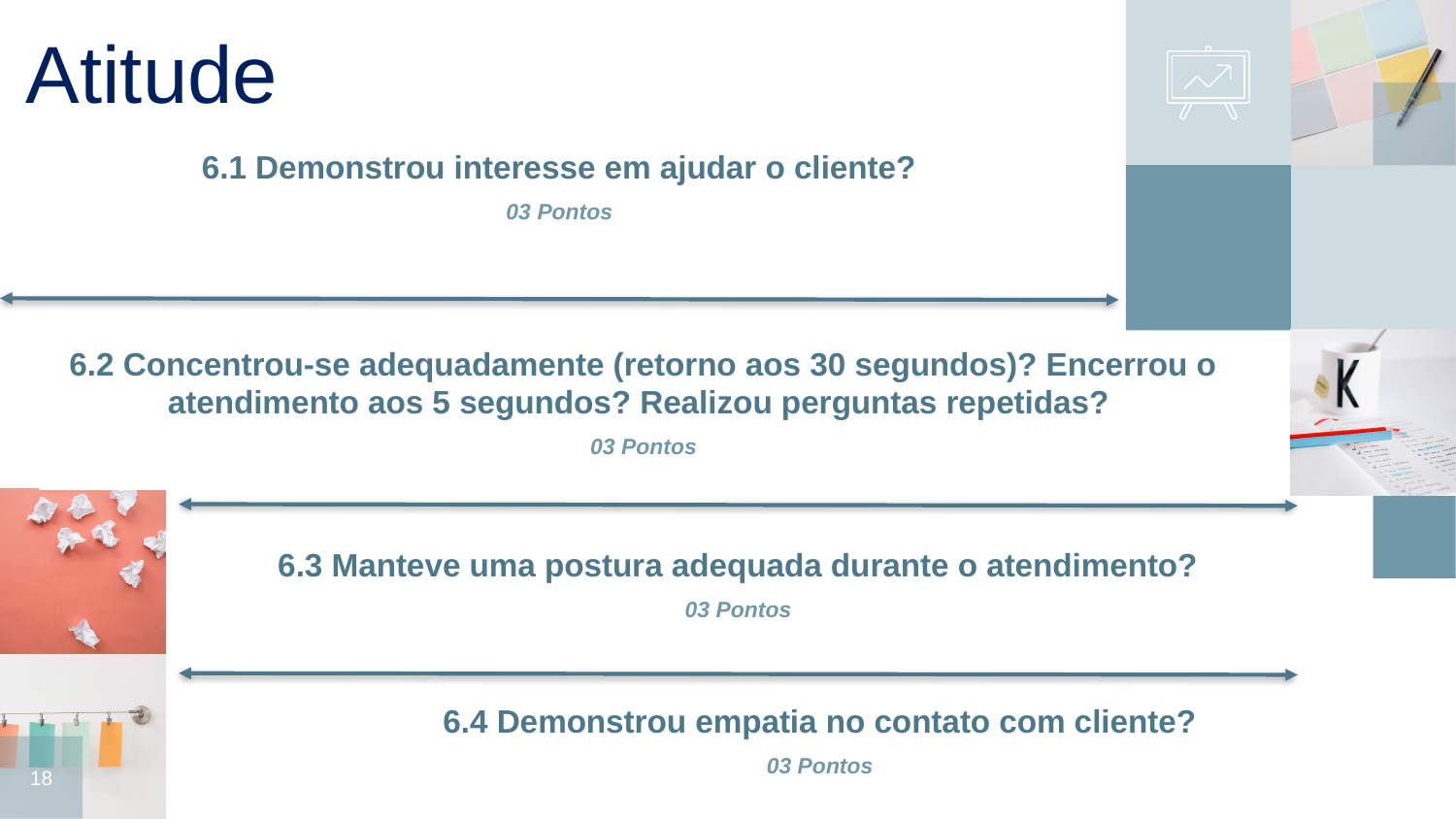

Atitude
6.1 Demonstrou interesse em ajudar o cliente?
03 Pontos
6.2 Concentrou-se adequadamente (retorno aos 30 segundos)? Encerrou o atendimento aos 5 segundos? Realizou perguntas repetidas?
03 Pontos

6.3 Manteve uma postura adequada durante o atendimento?
03 Pontos
6.4 Demonstrou empatia no contato com cliente?
03 Pontos
18